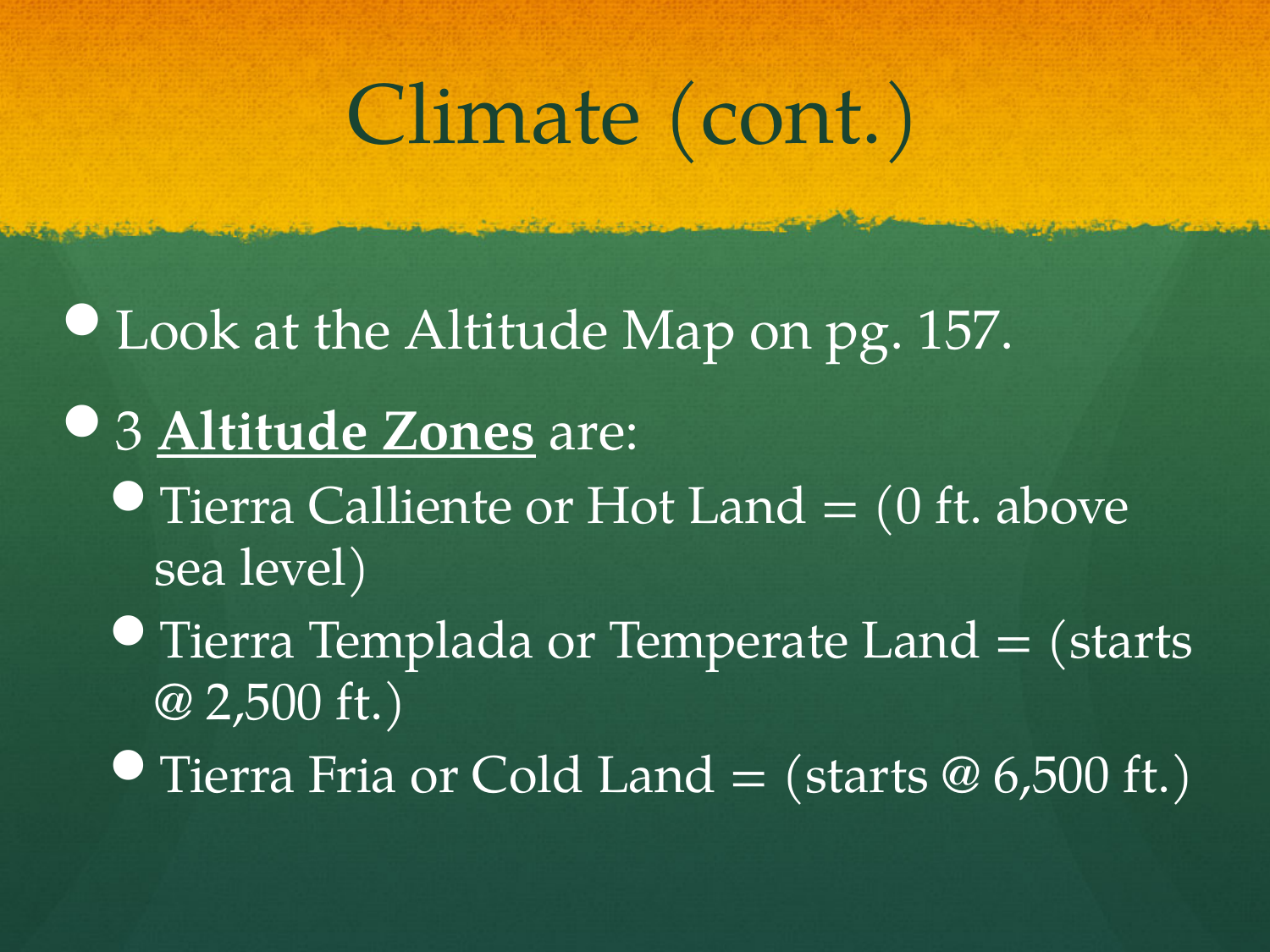

# Climate (cont.)
Look at the Altitude Map on pg. 157.
3 Altitude Zones are:
Tierra Calliente or Hot Land = (0 ft. above sea level)
Tierra Templada or Temperate Land = (starts @ 2,500 ft.)
Tierra Fria or Cold Land = (starts @ 6,500 ft.)